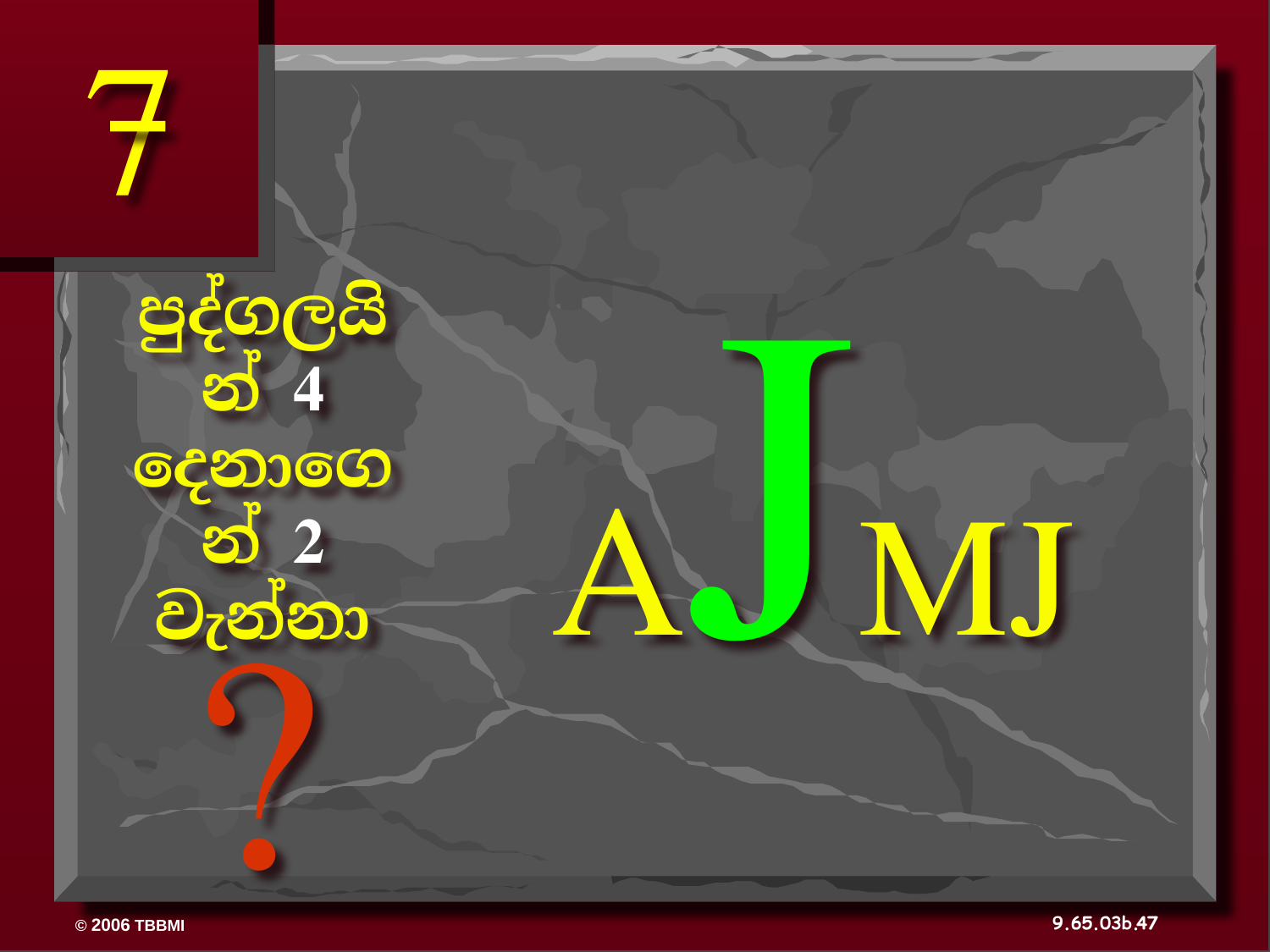

7

AJMJ
?
පුද්ගලයින් 4 දෙනාගෙන් 2 වැන්නා

47